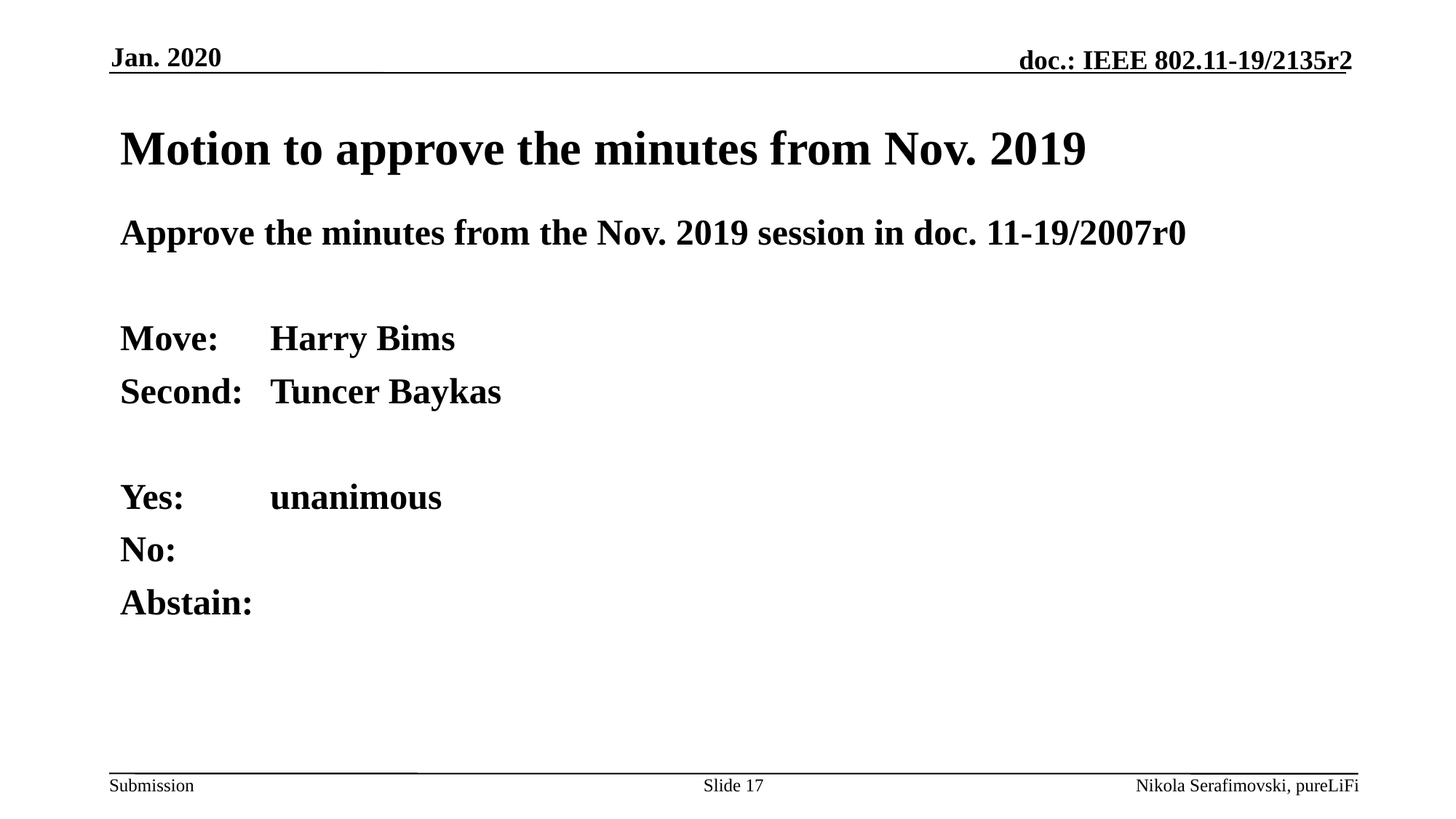

Jan. 2020
# Motion to approve the minutes from Nov. 2019
Approve the minutes from the Nov. 2019 session in doc. 11-19/2007r0

Move: 	Harry Bims
Second:	Tuncer Baykas

Yes:	unanimous
No:
Abstain:
Slide 17
Nikola Serafimovski, pureLiFi